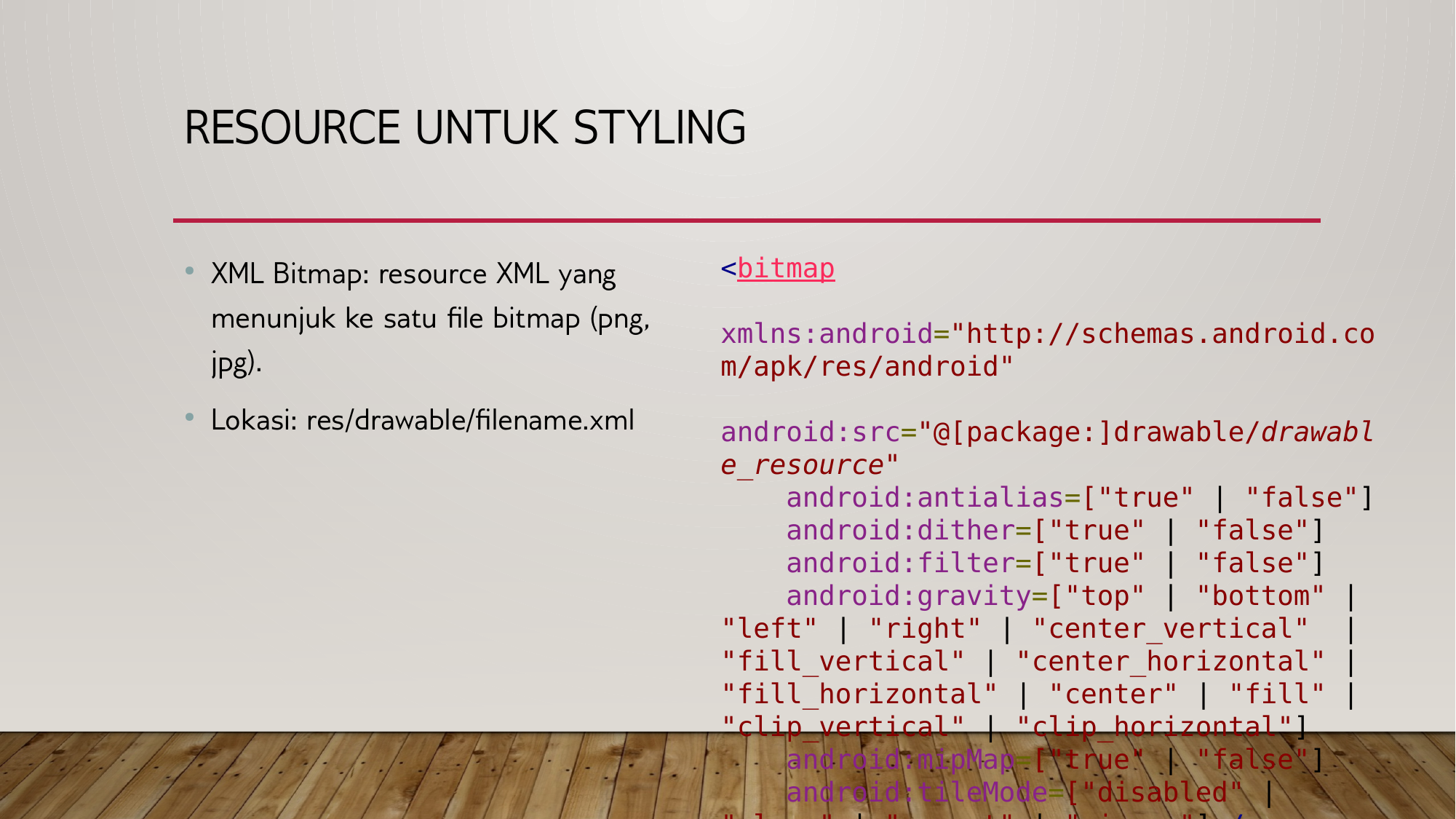

# Resource untuk styling
XML Bitmap: resource XML yang menunjuk ke satu file bitmap (png, jpg).
Lokasi: res/drawable/filename.xml
<bitmap
    xmlns:android="http://schemas.android.com/apk/res/android"
    android:src="@[package:]drawable/drawable_resource"
    android:antialias=["true" | "false"]
    android:dither=["true" | "false"]
    android:filter=["true" | "false"]
    android:gravity=["top" | "bottom" | "left" | "right" | "center_vertical"  | "fill_vertical" | "center_horizontal" | "fill_horizontal" | "center" | "fill" | "clip_vertical" | "clip_horizontal"]
    android:mipMap=["true" | "false"]
    android:tileMode=["disabled" | "clamp" | "repeat" | "mirror"] />